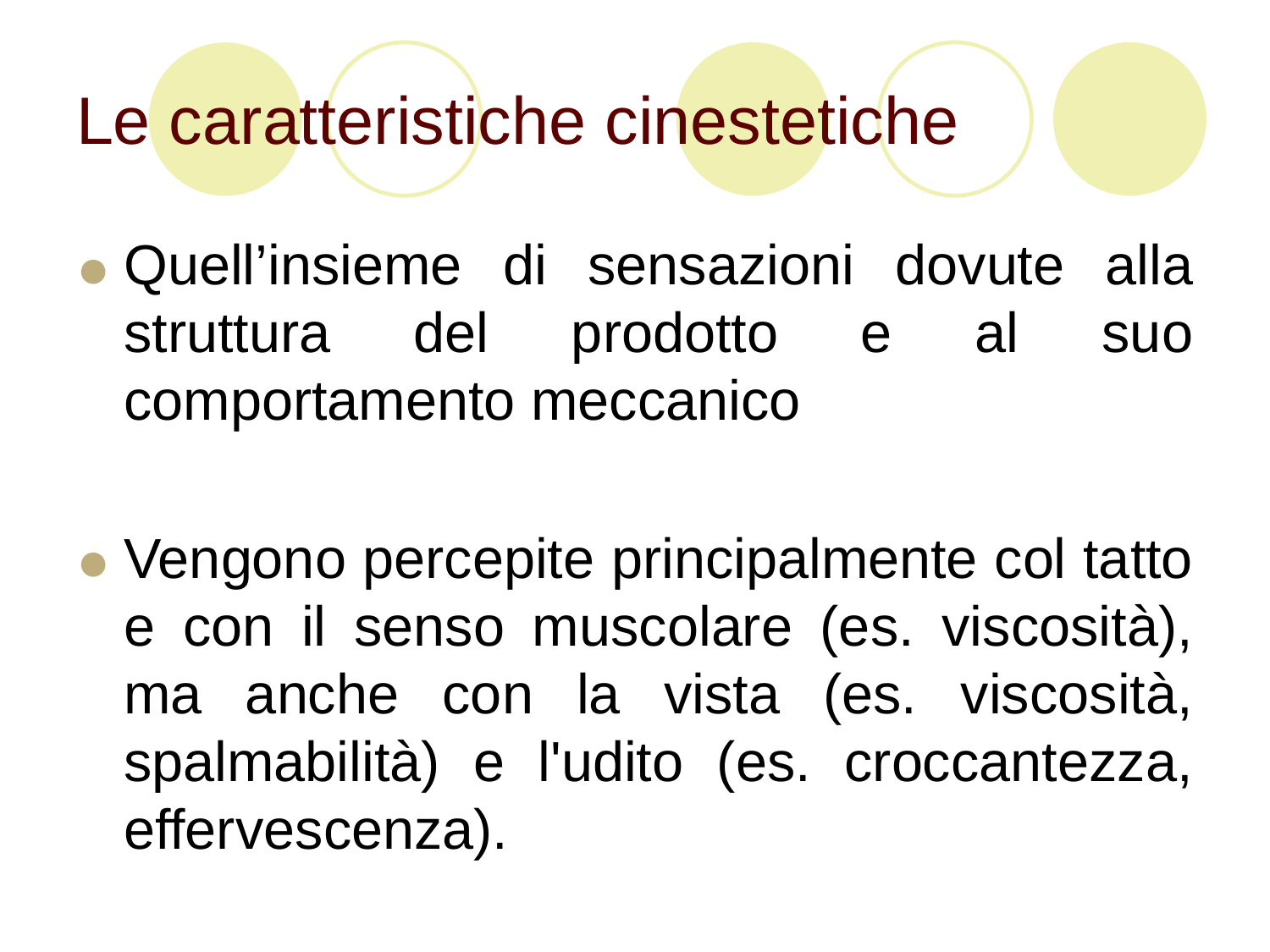

# Le caratteristiche cinestetiche
Quell’insieme di sensazioni dovute alla struttura del prodotto e al suo comportamento meccanico

Vengono percepite principalmente col tatto e con il senso muscolare (es. viscosità), ma anche con la vista (es. viscosità, spalmabilità) e l'udito (es. croccantezza, effervescenza).